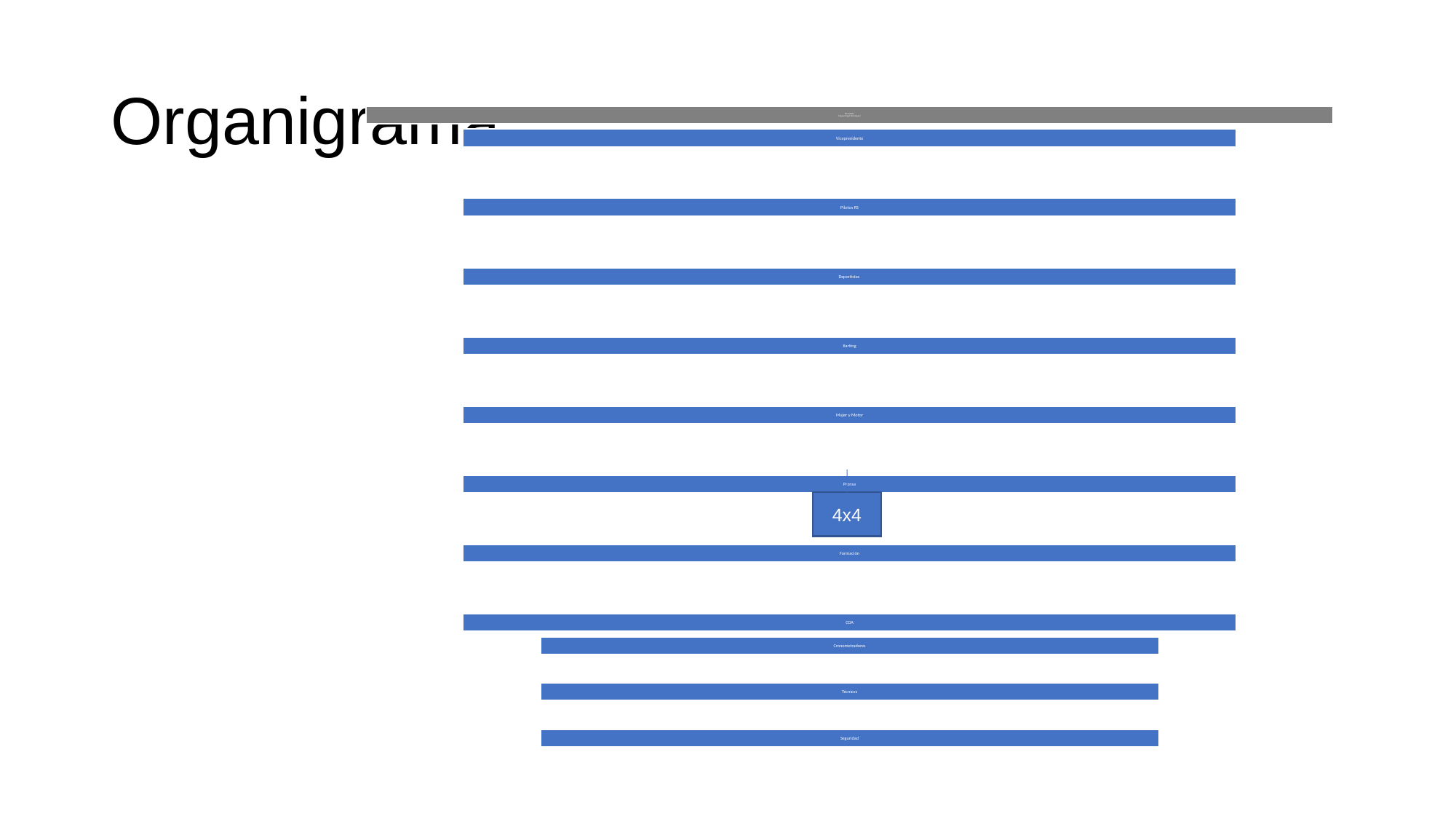

# Organigrama
Presidente
Miguel Ángel Domínguez
Vicepresidente
Pilotos RS
Deportistas
Karting
Mujer y Motor
Prensa
Formación
COA
Cronometradores
Técnicos
Seguridad
4x4